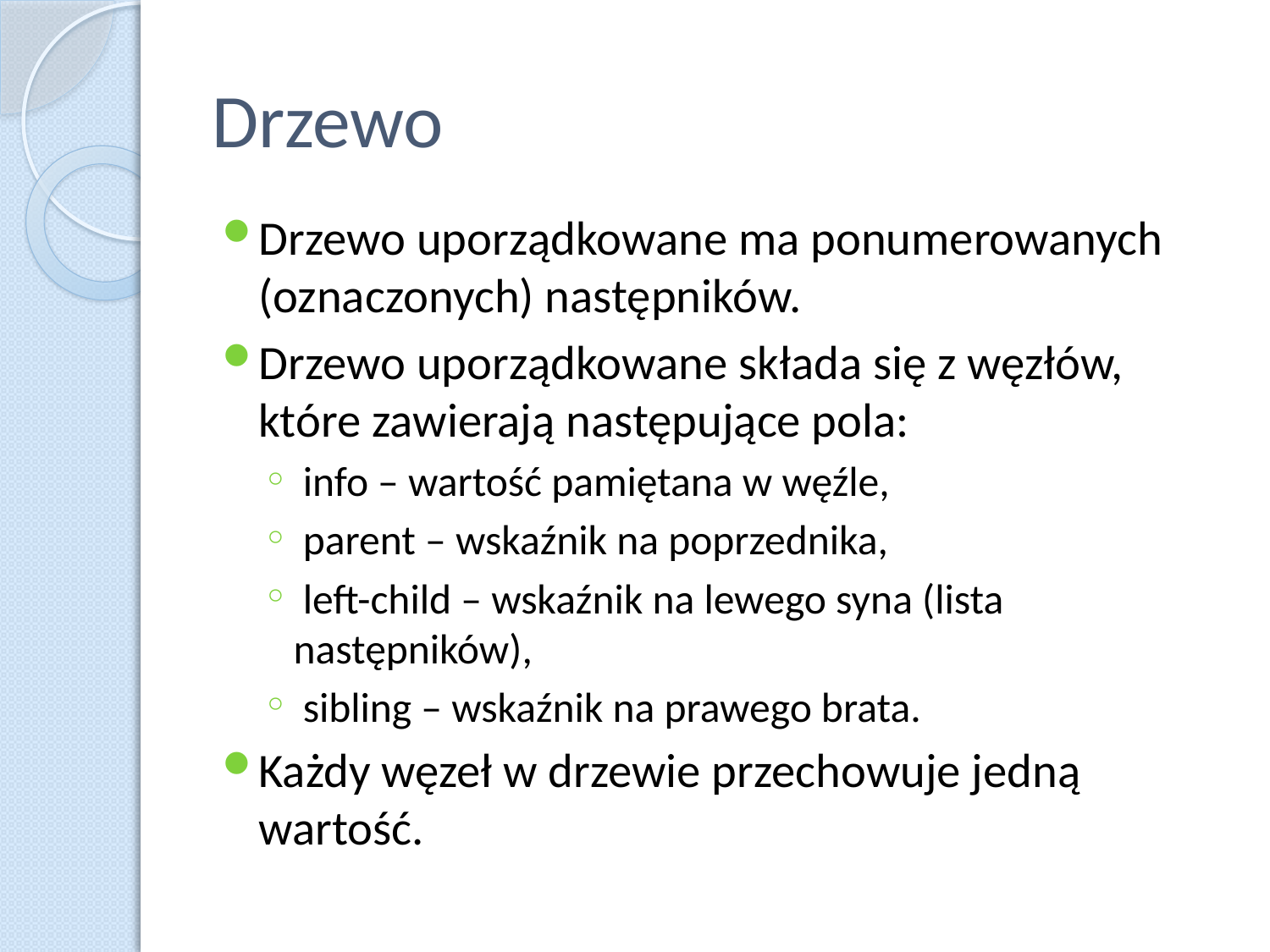

# Drzewo
Drzewo uporządkowane ma ponumerowanych (oznaczonych) następników.
Drzewo uporządkowane składa się z węzłów, które zawierają następujące pola:
 info – wartość pamiętana w węźle,
 parent – wskaźnik na poprzednika,
 left-child – wskaźnik na lewego syna (lista następników),
 sibling – wskaźnik na prawego brata.
Każdy węzeł w drzewie przechowuje jedną wartość.